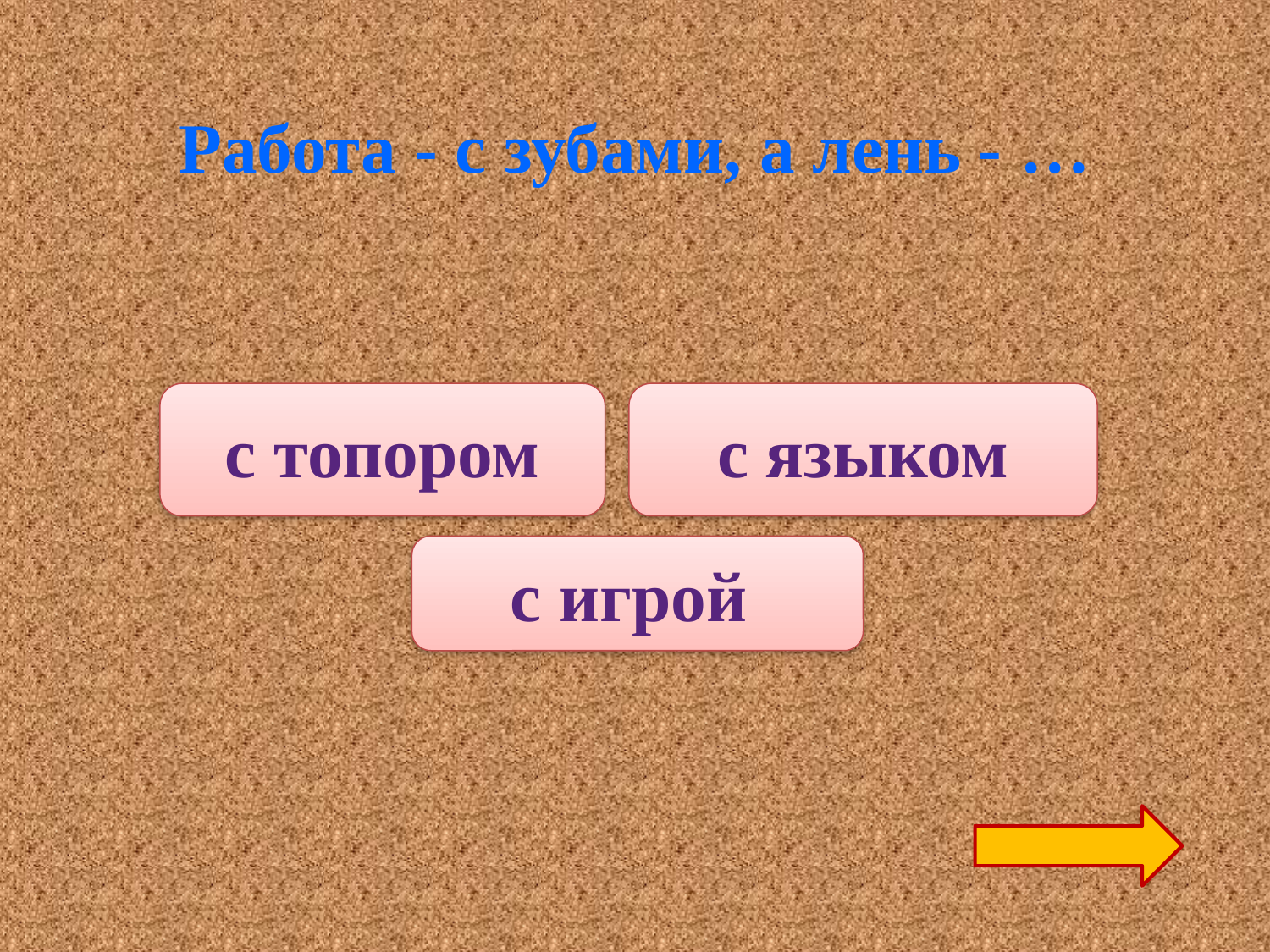

Работа - с зубами, а лень - …
с топором
с языком
с игрой